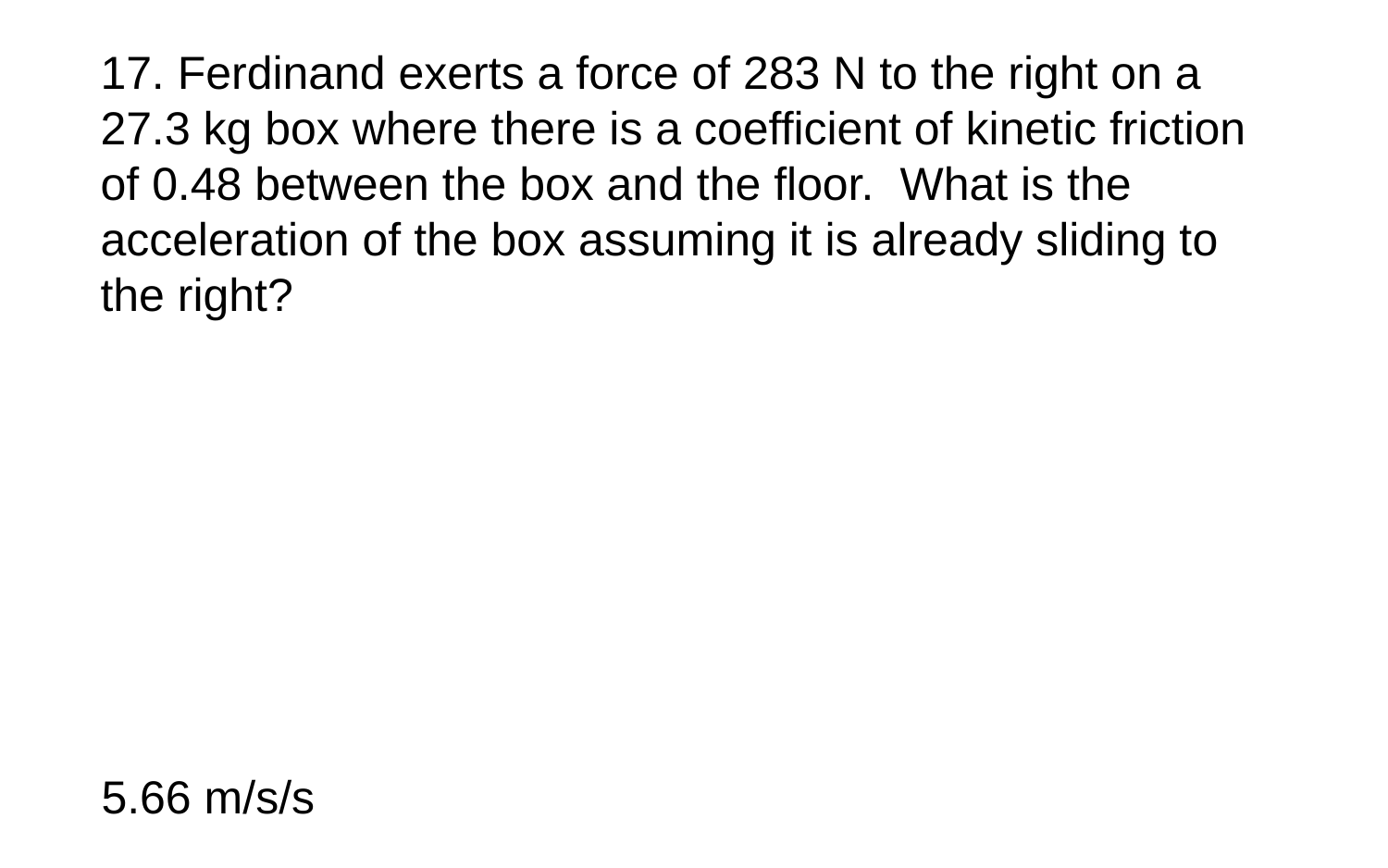

17. Ferdinand exerts a force of 283 N to the right on a 27.3 kg box where there is a coefficient of kinetic friction of 0.48 between the box and the floor.  What is the acceleration of the box assuming it is already sliding to the right?

5.66 m/s/s